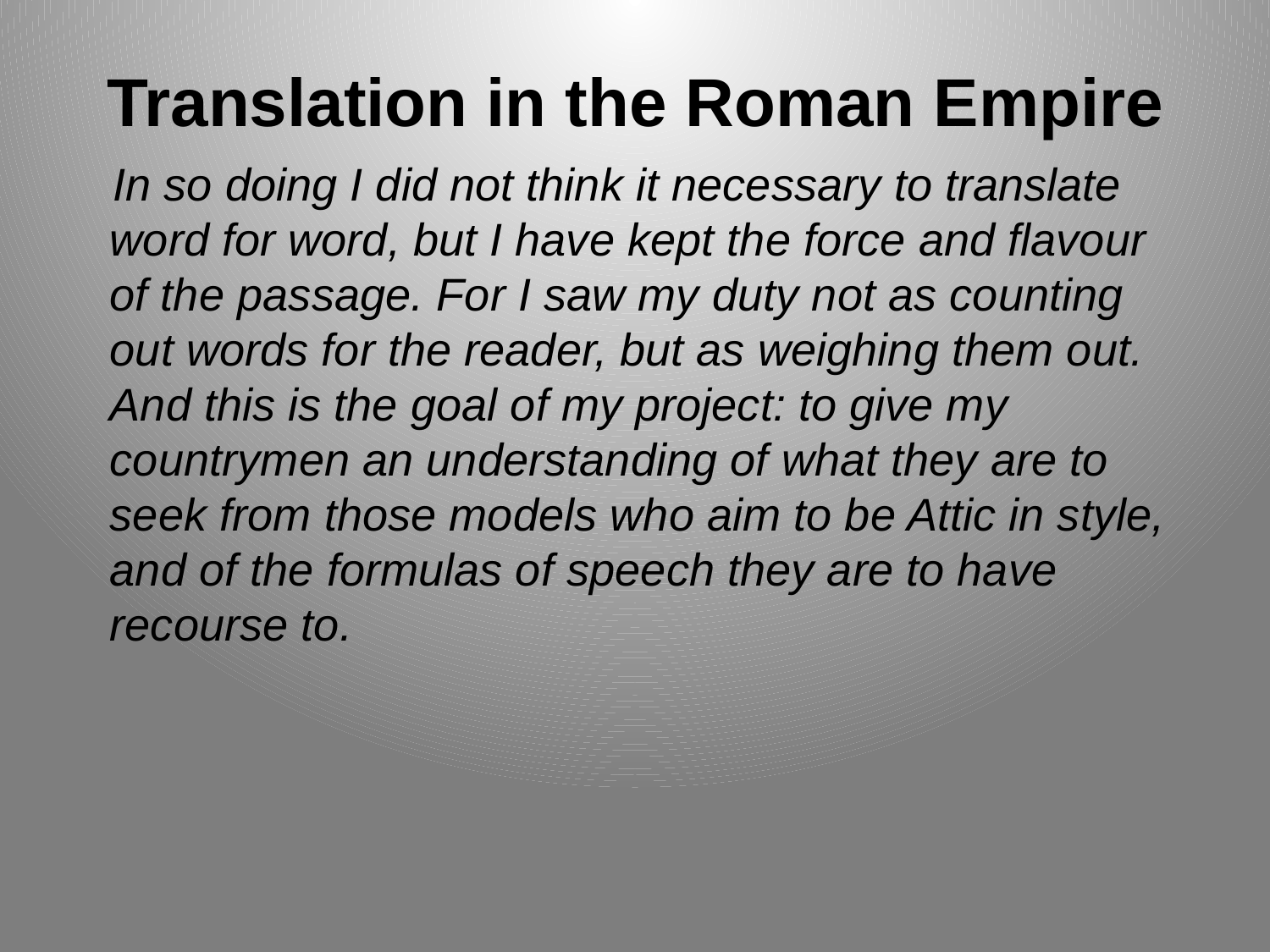

# Translation in the Roman Empire
    In so doing I did not think it necessary to translate word for word, but I have kept the force and flavour of the passage. For I saw my duty not as counting out words for the reader, but as weighing them out. And this is the goal of my project: to give my countrymen an understanding of what they are to seek from those models who aim to be Attic in style, and of the formulas of speech they are to have recourse to.